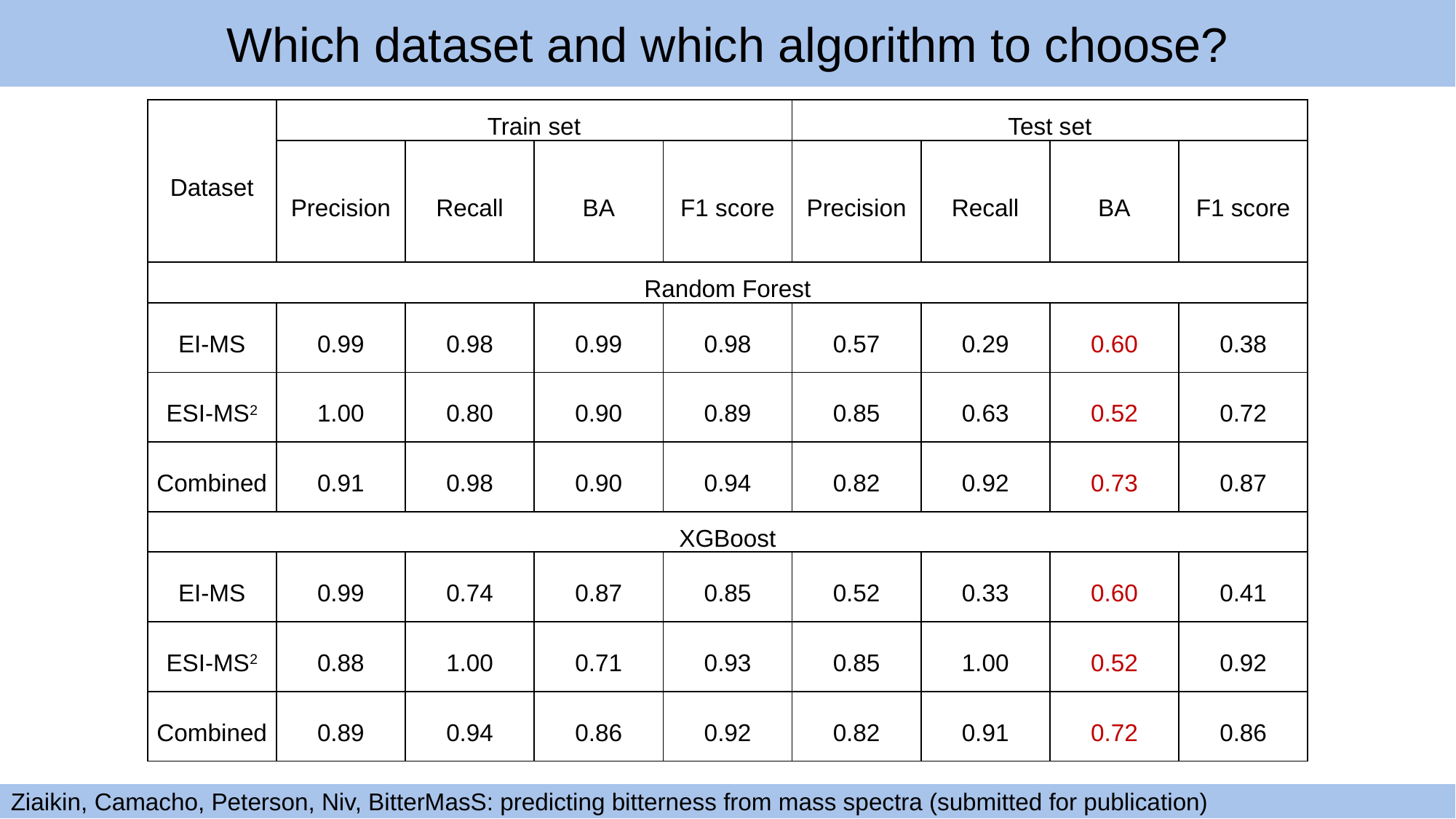

Which dataset and which algorithm to choose?
| Dataset | Train set |  |  |  | Test set |  |  |  |
| --- | --- | --- | --- | --- | --- | --- | --- | --- |
|  | Precision | Recall | BA | F1 score | Precision | Recall | BA | F1 score |
| Random Forest |  |  |  |  |  |  |  |  |
| EI-MS | 0.99 | 0.98 | 0.99 | 0.98 | 0.57 | 0.29 | 0.60 | 0.38 |
| ESI-MS2 | 1.00 | 0.80 | 0.90 | 0.89 | 0.85 | 0.63 | 0.52 | 0.72 |
| Combined | 0.91 | 0.98 | 0.90 | 0.94 | 0.82 | 0.92 | 0.73 | 0.87 |
| XGBoost |  |  |  |  |  |  |  |  |
| EI-MS | 0.99 | 0.74 | 0.87 | 0.85 | 0.52 | 0.33 | 0.60 | 0.41 |
| ESI-MS2 | 0.88 | 1.00 | 0.71 | 0.93 | 0.85 | 1.00 | 0.52 | 0.92 |
| Combined | 0.89 | 0.94 | 0.86 | 0.92 | 0.82 | 0.91 | 0.72 | 0.86 |
Ziaikin, Camacho, Peterson, Niv, BitterMasS: predicting bitterness from mass spectra (submitted for publication)